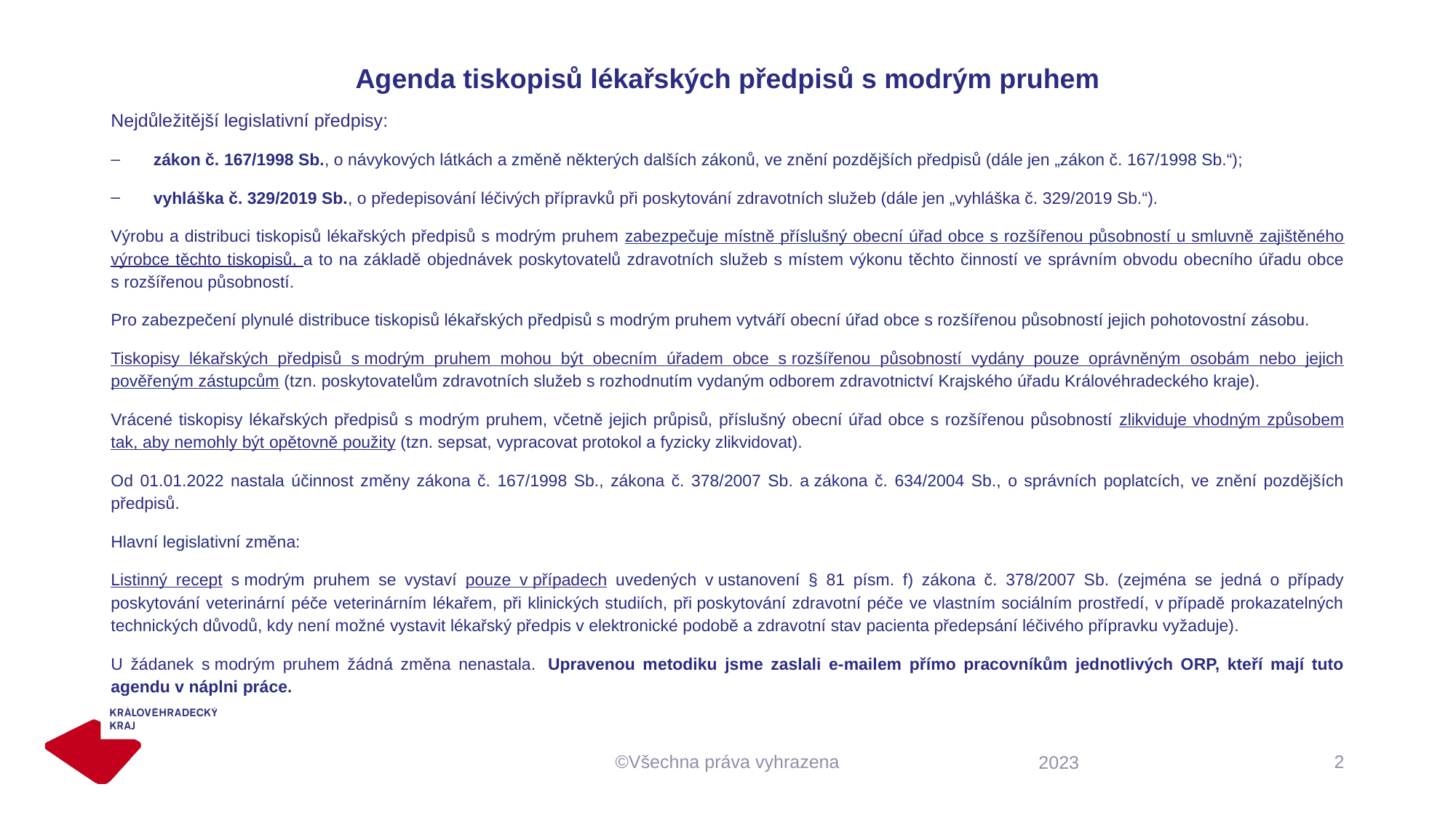

# Agenda tiskopisů lékařských předpisů s modrým pruhem
Nejdůležitější legislativní předpisy:
zákon č. 167/1998 Sb., o návykových látkách a změně některých dalších zákonů, ve znění pozdějších předpisů (dále jen „zákon č. 167/1998 Sb.“);
vyhláška č. 329/2019 Sb., o předepisování léčivých přípravků při poskytování zdravotních služeb (dále jen „vyhláška č. 329/2019 Sb.“).
Výrobu a distribuci tiskopisů lékařských předpisů s modrým pruhem zabezpečuje místně příslušný obecní úřad obce s rozšířenou působností u smluvně zajištěného výrobce těchto tiskopisů, a to na základě objednávek poskytovatelů zdravotních služeb s místem výkonu těchto činností ve správním obvodu obecního úřadu obce s rozšířenou působností.
Pro zabezpečení plynulé distribuce tiskopisů lékařských předpisů s modrým pruhem vytváří obecní úřad obce s rozšířenou působností jejich pohotovostní zásobu.
Tiskopisy lékařských předpisů s modrým pruhem mohou být obecním úřadem obce s rozšířenou působností vydány pouze oprávněným osobám nebo jejich pověřeným zástupcům (tzn. poskytovatelům zdravotních služeb s rozhodnutím vydaným odborem zdravotnictví Krajského úřadu Královéhradeckého kraje).
Vrácené tiskopisy lékařských předpisů s modrým pruhem, včetně jejich průpisů, příslušný obecní úřad obce s rozšířenou působností zlikviduje vhodným způsobem tak, aby nemohly být opětovně použity (tzn. sepsat, vypracovat protokol a fyzicky zlikvidovat).
Od 01.01.2022 nastala účinnost změny zákona č. 167/1998 Sb., zákona č. 378/2007 Sb. a zákona č. 634/2004 Sb., o správních poplatcích, ve znění pozdějších předpisů.
Hlavní legislativní změna:
Listinný recept s modrým pruhem se vystaví pouze v případech uvedených v ustanovení § 81 písm. f) zákona č. 378/2007 Sb. (zejména se jedná o případy poskytování veterinární péče veterinárním lékařem, při klinických studiích, při poskytování zdravotní péče ve vlastním sociálním prostředí, v případě prokazatelných technických důvodů, kdy není možné vystavit lékařský předpis v elektronické podobě a zdravotní stav pacienta předepsání léčivého přípravku vyžaduje).
U žádanek s modrým pruhem žádná změna nenastala.  Upravenou metodiku jsme zaslali e-mailem přímo pracovníkům jednotlivých ORP, kteří mají tuto agendu v náplni práce.
©Všechna práva vyhrazena
2
2023